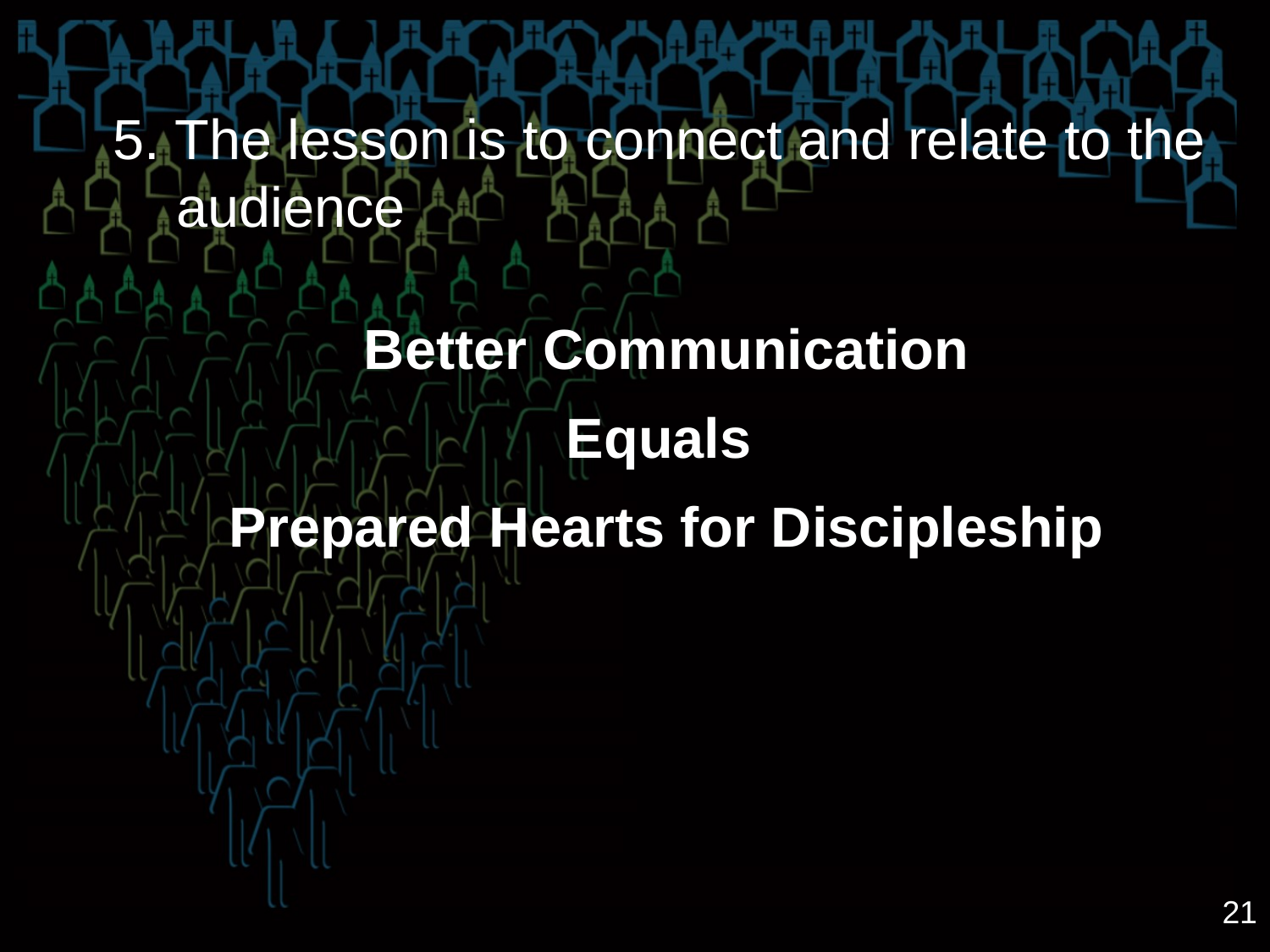

5. The lesson is to connect and relate to the audience
Better Communication
Equals
Prepared Hearts for Discipleship
21